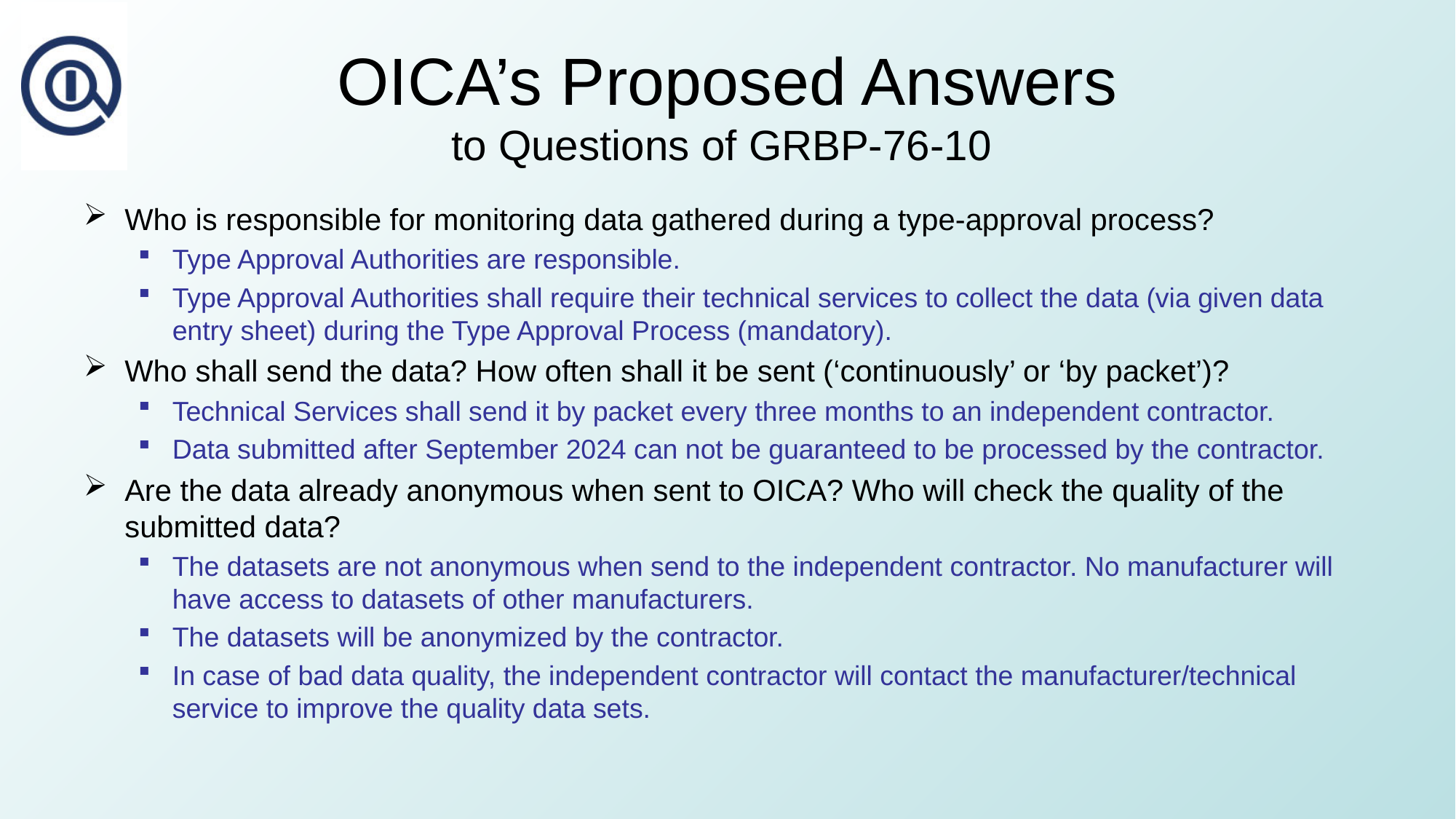

# OICA’s Proposed Answers to Questions of GRBP-76-10
Who is responsible for monitoring data gathered during a type-approval process?
Type Approval Authorities are responsible.
Type Approval Authorities shall require their technical services to collect the data (via given data entry sheet) during the Type Approval Process (mandatory).
Who shall send the data? How often shall it be sent (‘continuously’ or ‘by packet’)?
Technical Services shall send it by packet every three months to an independent contractor.
Data submitted after September 2024 can not be guaranteed to be processed by the contractor.
Are the data already anonymous when sent to OICA? Who will check the quality of the submitted data?
The datasets are not anonymous when send to the independent contractor. No manufacturer will have access to datasets of other manufacturers.
The datasets will be anonymized by the contractor.
In case of bad data quality, the independent contractor will contact the manufacturer/technical service to improve the quality data sets.